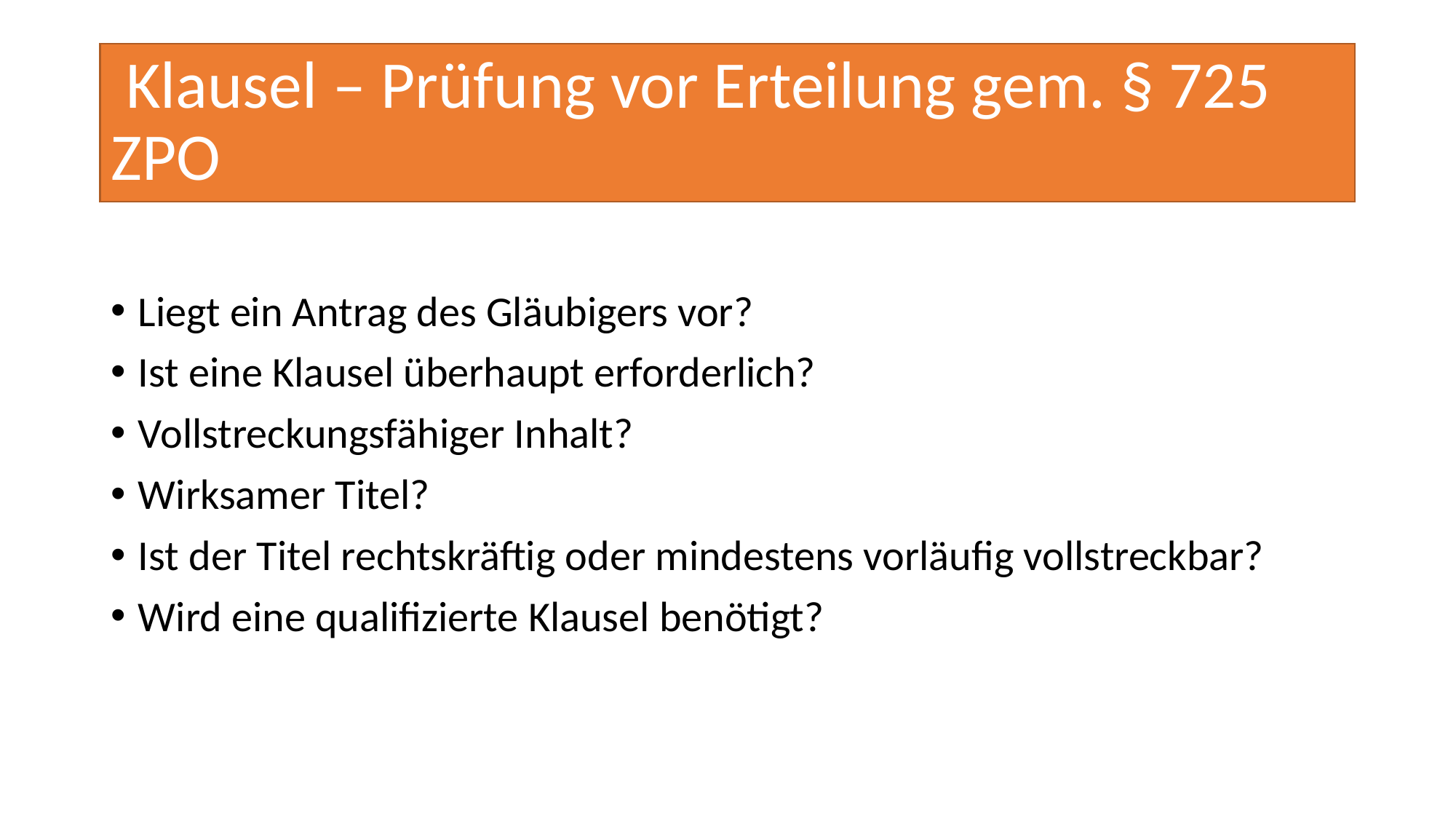

# Klausel – Prüfung vor Erteilung gem. § 725 ZPO

Liegt ein Antrag des Gläubigers vor?
Ist eine Klausel überhaupt erforderlich?
Vollstreckungsfähiger Inhalt?
Wirksamer Titel?
Ist der Titel rechtskräftig oder mindestens vorläufig vollstreckbar?
Wird eine qualifizierte Klausel benötigt?